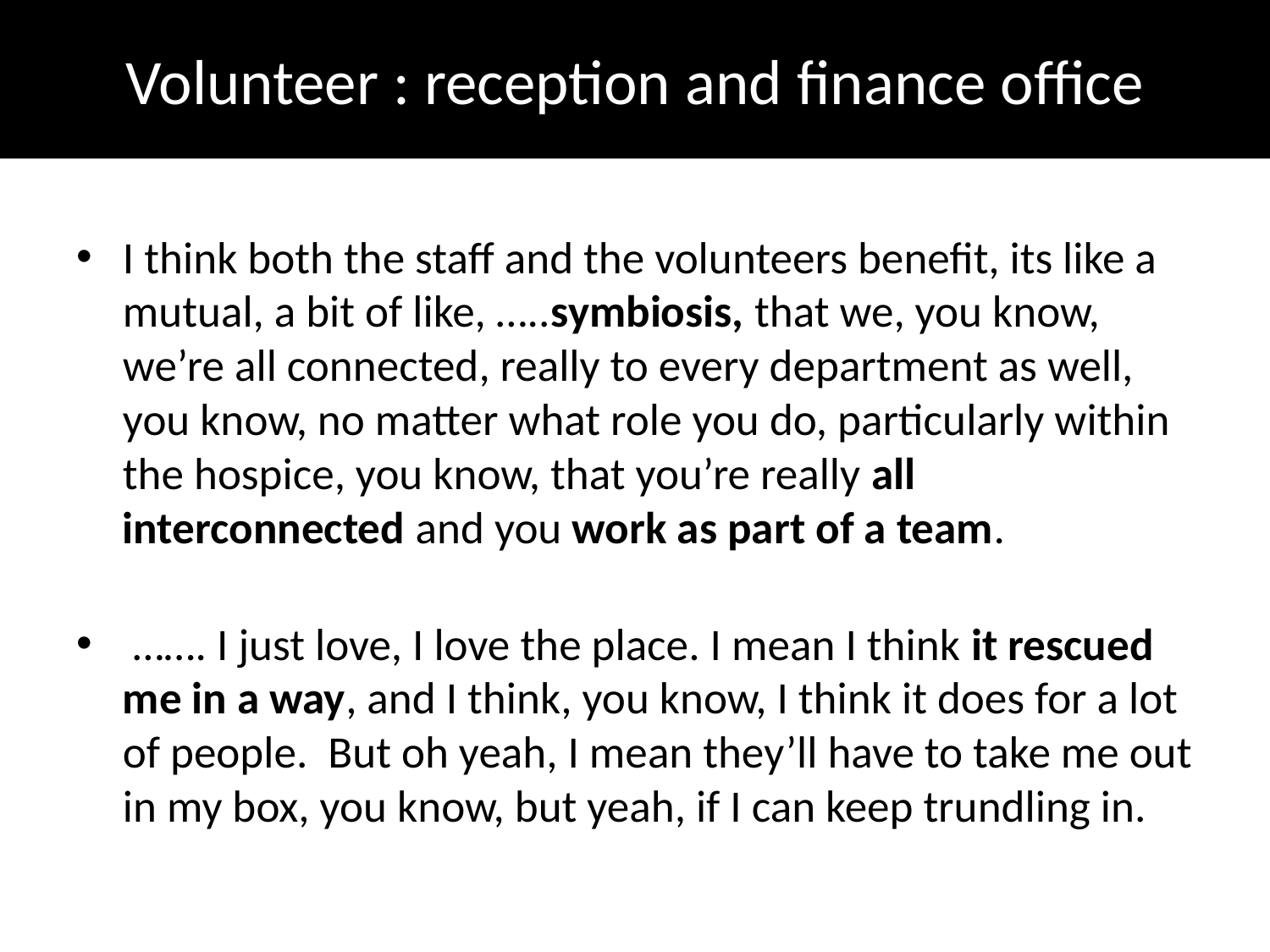

# Volunteer : reception and finance office
I think both the staff and the volunteers benefit, its like a mutual, a bit of like, …..symbiosis, that we, you know, we’re all connected, really to every department as well, you know, no matter what role you do, particularly within the hospice, you know, that you’re really all interconnected and you work as part of a team.
 ……. I just love, I love the place. I mean I think it rescued me in a way, and I think, you know, I think it does for a lot of people.  But oh yeah, I mean they’ll have to take me out in my box, you know, but yeah, if I can keep trundling in.